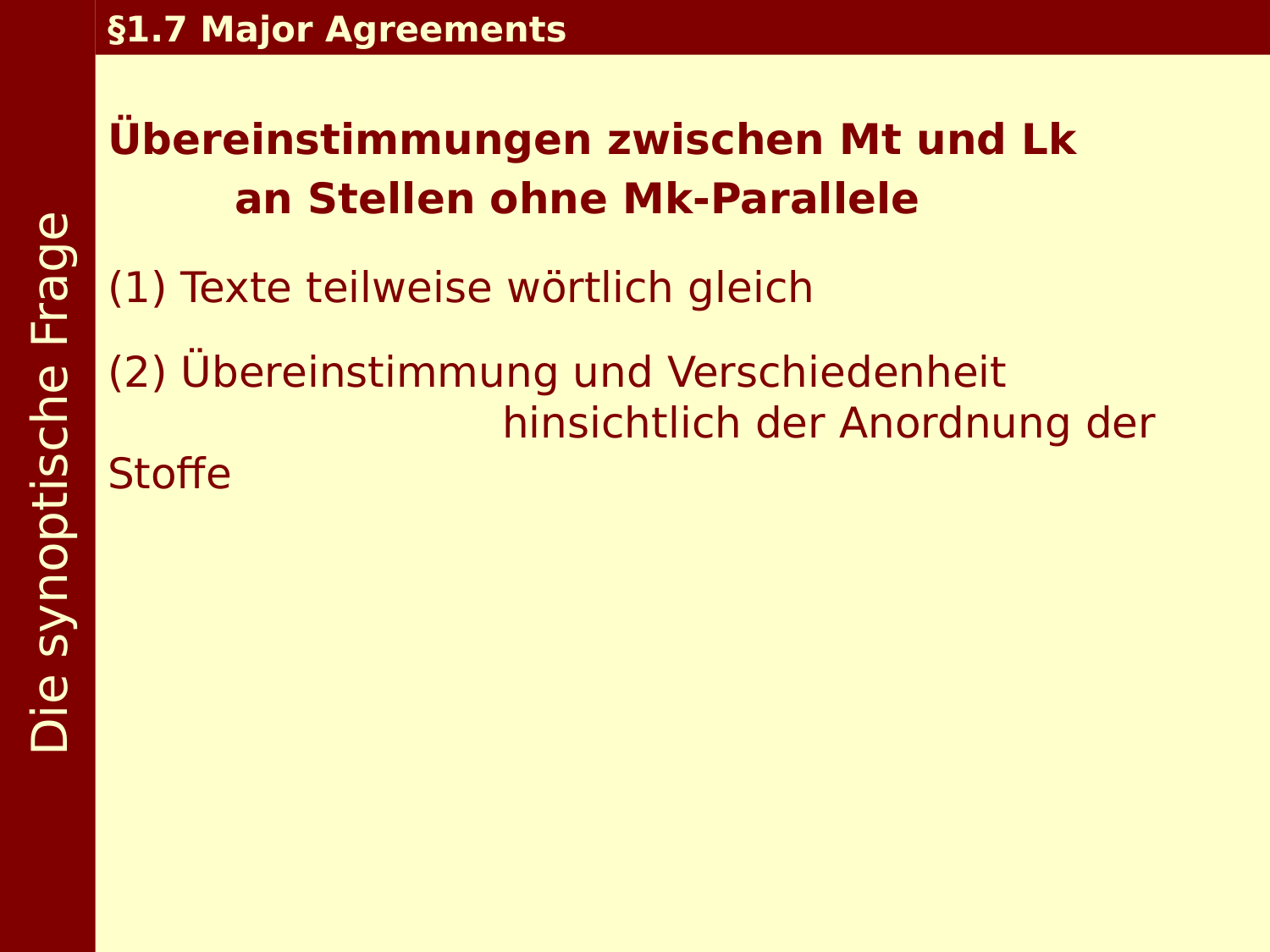

Die synoptische Frage
§1.7 Major Agreements
Übereinstimmungen zwischen Mt und Lk
	an Stellen ohne Mk-Parallele
(1) Texte teilweise wörtlich gleich

(2) Übereinstimmung und Verschiedenheit 	 	 			 hinsichtlich der Anordnung der Stoffe